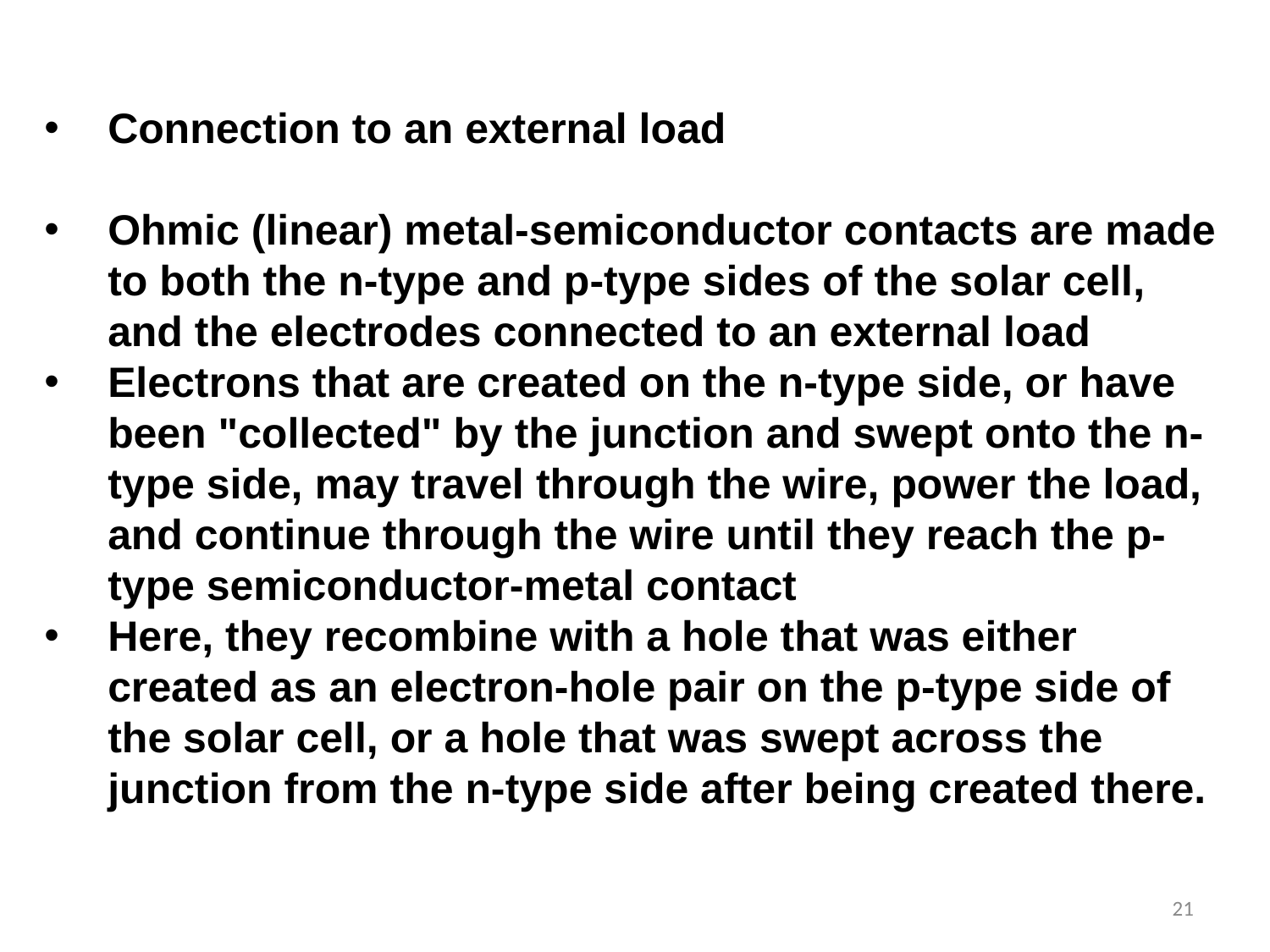

Connection to an external load

Ohmic (linear) metal-semiconductor contacts are made to both the n-type and p-type sides of the solar cell, and the electrodes connected to an external load
Electrons that are created on the n-type side, or have been "collected" by the junction and swept onto the n-type side, may travel through the wire, power the load, and continue through the wire until they reach the p-type semiconductor-metal contact
Here, they recombine with a hole that was either created as an electron-hole pair on the p-type side of the solar cell, or a hole that was swept across the junction from the n-type side after being created there.

21